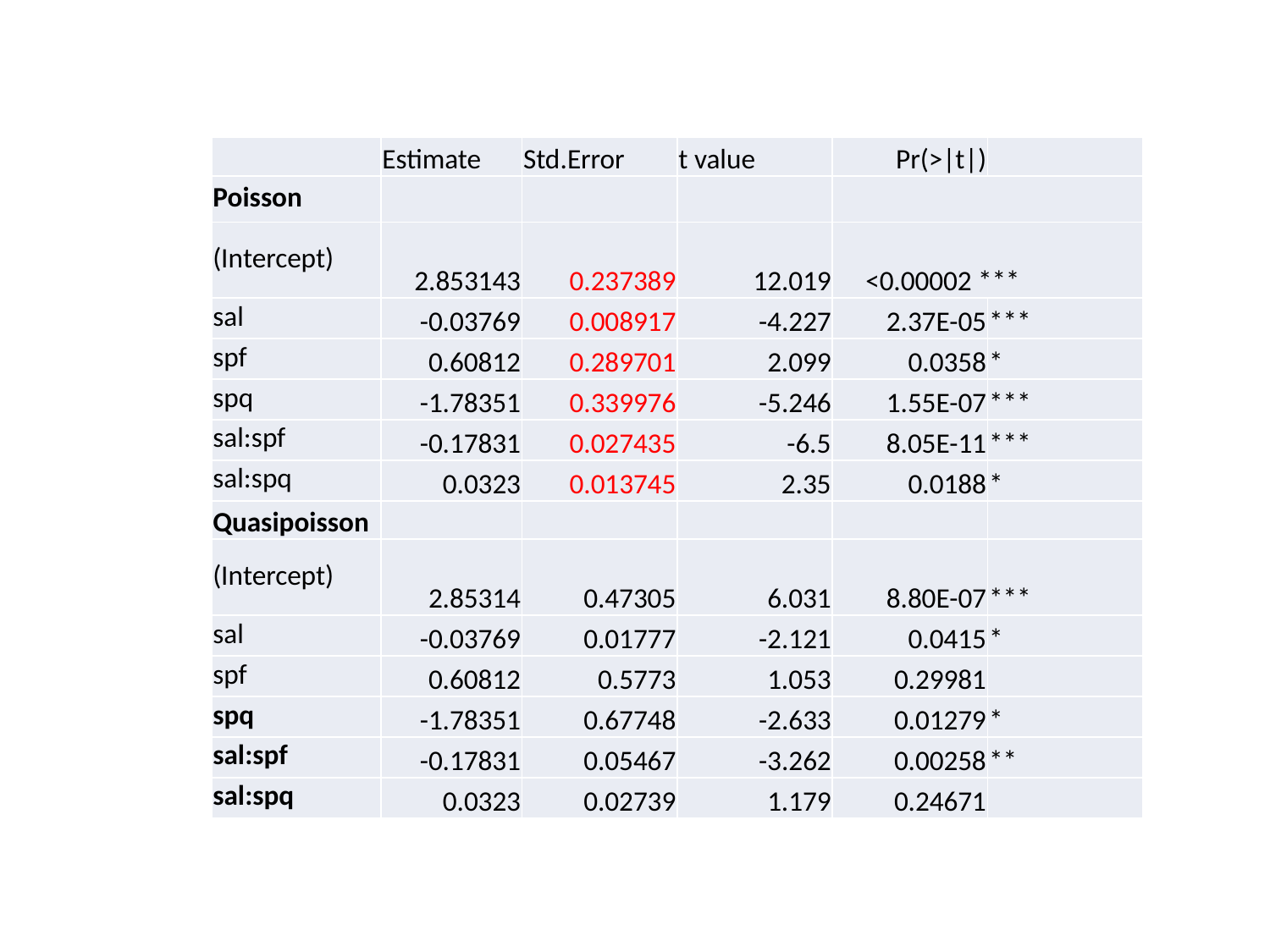

|  | Estimate | Std.Error | t value | Pr(>|t|) |  |
| --- | --- | --- | --- | --- | --- |
| Poisson |  |  |  |  |  |
| (Intercept) | 2.853143 | 0.237389 | 12.019 | <0.00002 \*\*\* |  |
| sal | -0.03769 | 0.008917 | -4.227 | 2.37E-05 | \*\*\* |
| spf | 0.60812 | 0.289701 | 2.099 | 0.0358 | \* |
| spq | -1.78351 | 0.339976 | -5.246 | 1.55E-07 | \*\*\* |
| sal:spf | -0.17831 | 0.027435 | -6.5 | 8.05E-11 | \*\*\* |
| sal:spq | 0.0323 | 0.013745 | 2.35 | 0.0188 | \* |
| Quasipoisson |  |  |  |  |  |
| (Intercept) | 2.85314 | 0.47305 | 6.031 | 8.80E-07 | \*\*\* |
| sal | -0.03769 | 0.01777 | -2.121 | 0.0415 | \* |
| spf | 0.60812 | 0.5773 | 1.053 | 0.29981 |  |
| spq | -1.78351 | 0.67748 | -2.633 | 0.01279 | \* |
| sal:spf | -0.17831 | 0.05467 | -3.262 | 0.00258 | \*\* |
| sal:spq | 0.0323 | 0.02739 | 1.179 | 0.24671 |  |